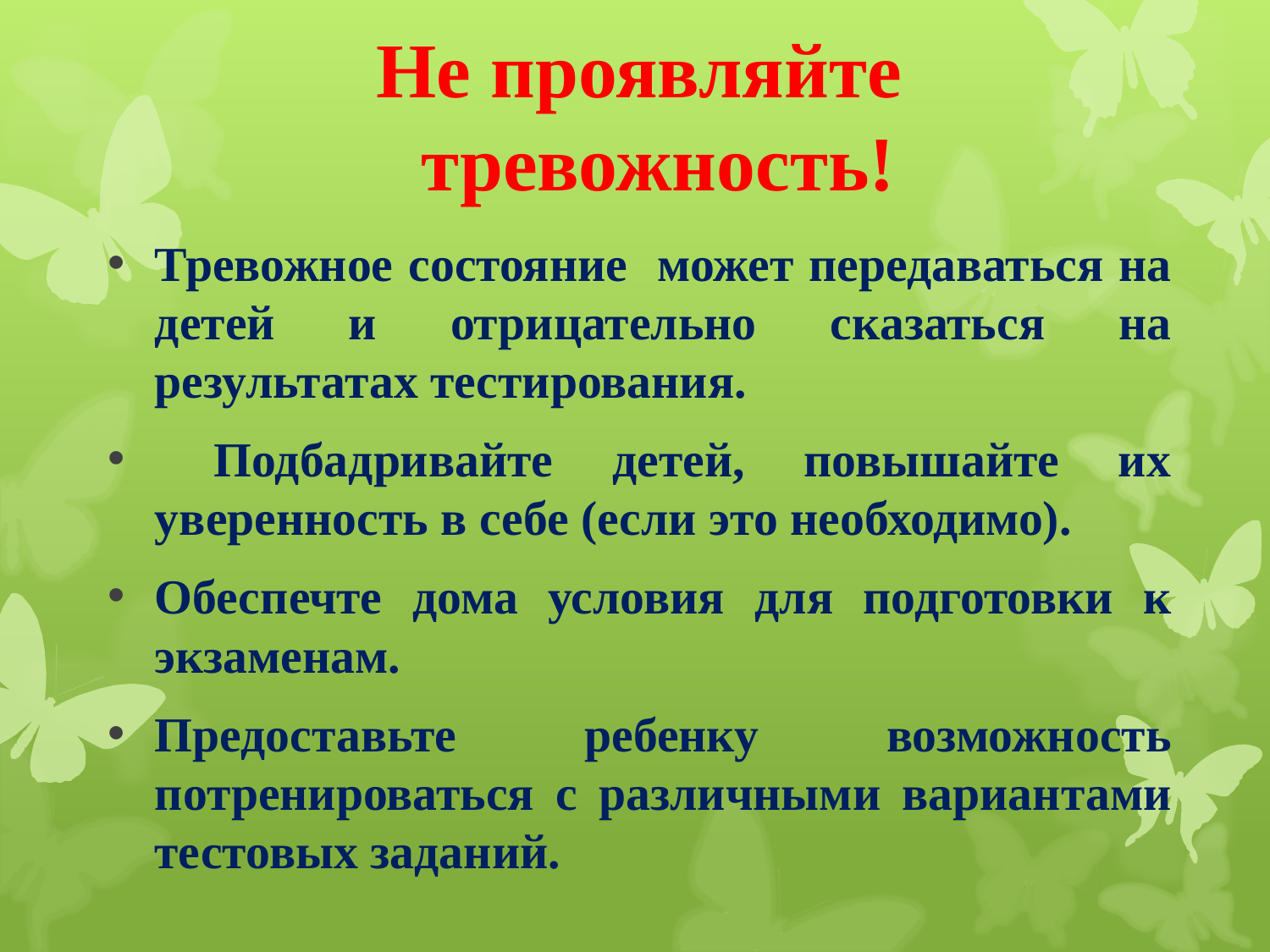

# Не проявляйте тревожность!
Тревожное состояние  может передаваться на детей и отрицательно сказаться на результатах тестирования.
 Подбадривайте детей, повышайте их уверенность в себе (если это необходимо).
Обеспечте дома условия для подготовки к экзаменам.
Предоставьте ребенку возможность потренироваться с различными вариантами тестовых заданий.